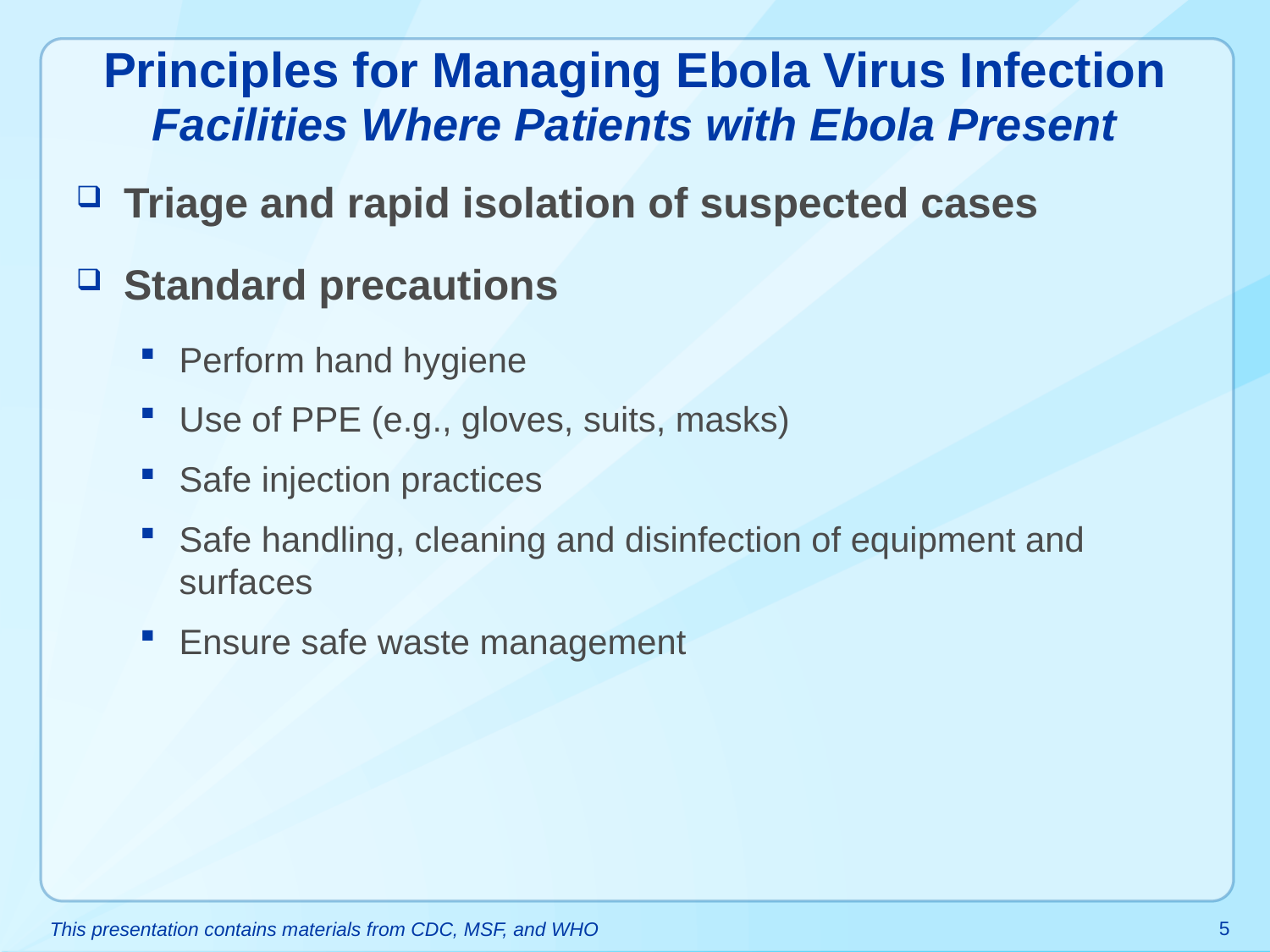

# Principles for Managing Ebola Virus Infection Facilities Where Patients with Ebola Present
Triage and rapid isolation of suspected cases
Standard precautions
Perform hand hygiene
Use of PPE (e.g., gloves, suits, masks)
Safe injection practices
Safe handling, cleaning and disinfection of equipment and surfaces
Ensure safe waste management